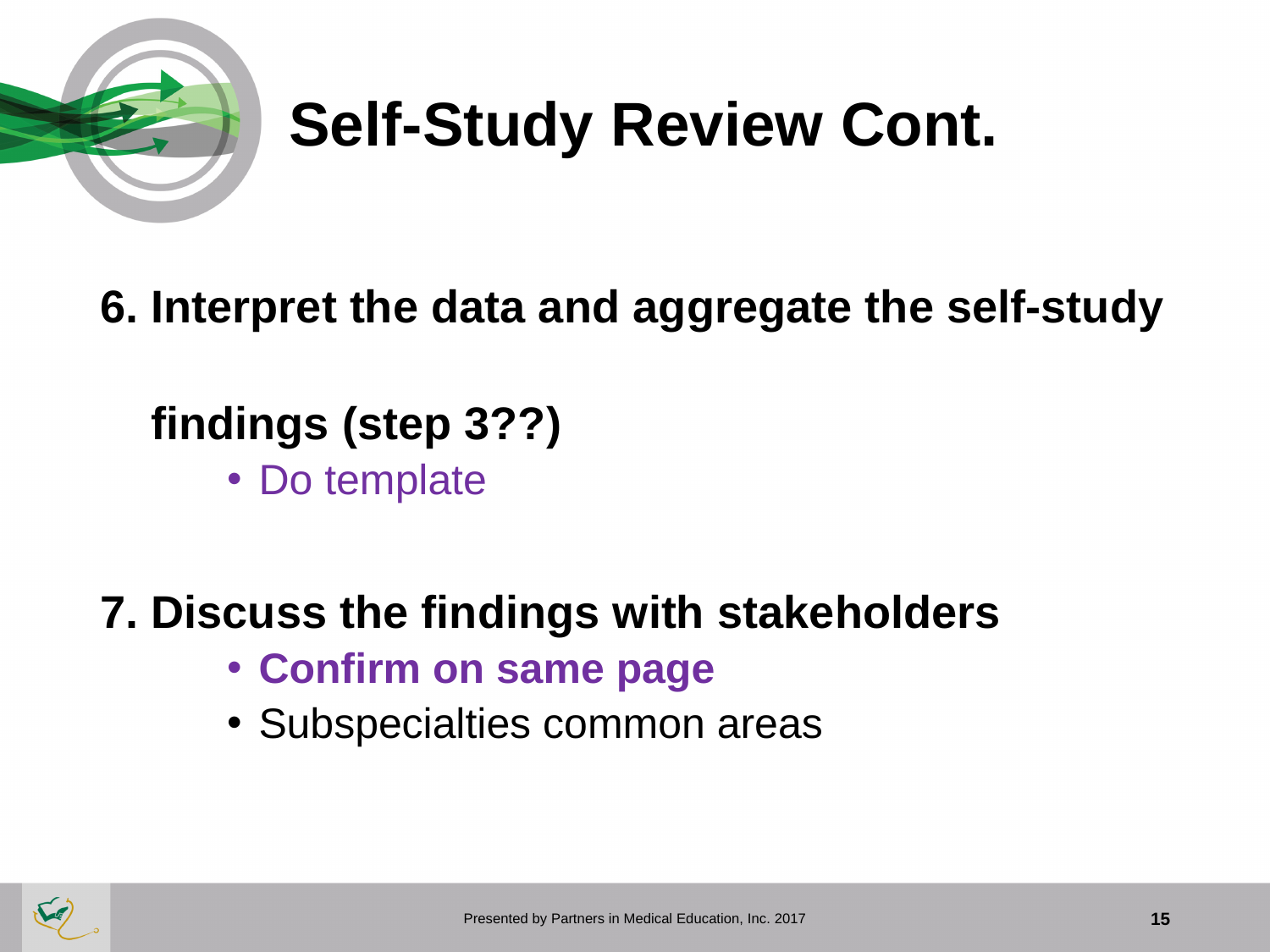

# Self-Study Review Cont.
6. Interpret the data and aggregate the self-study
    findings (step 3??)
Do template

7. Discuss the findings with stakeholders
Confirm on same page
Subspecialties common areas

Presented by Partners in Medical Education, Inc. 2017
15